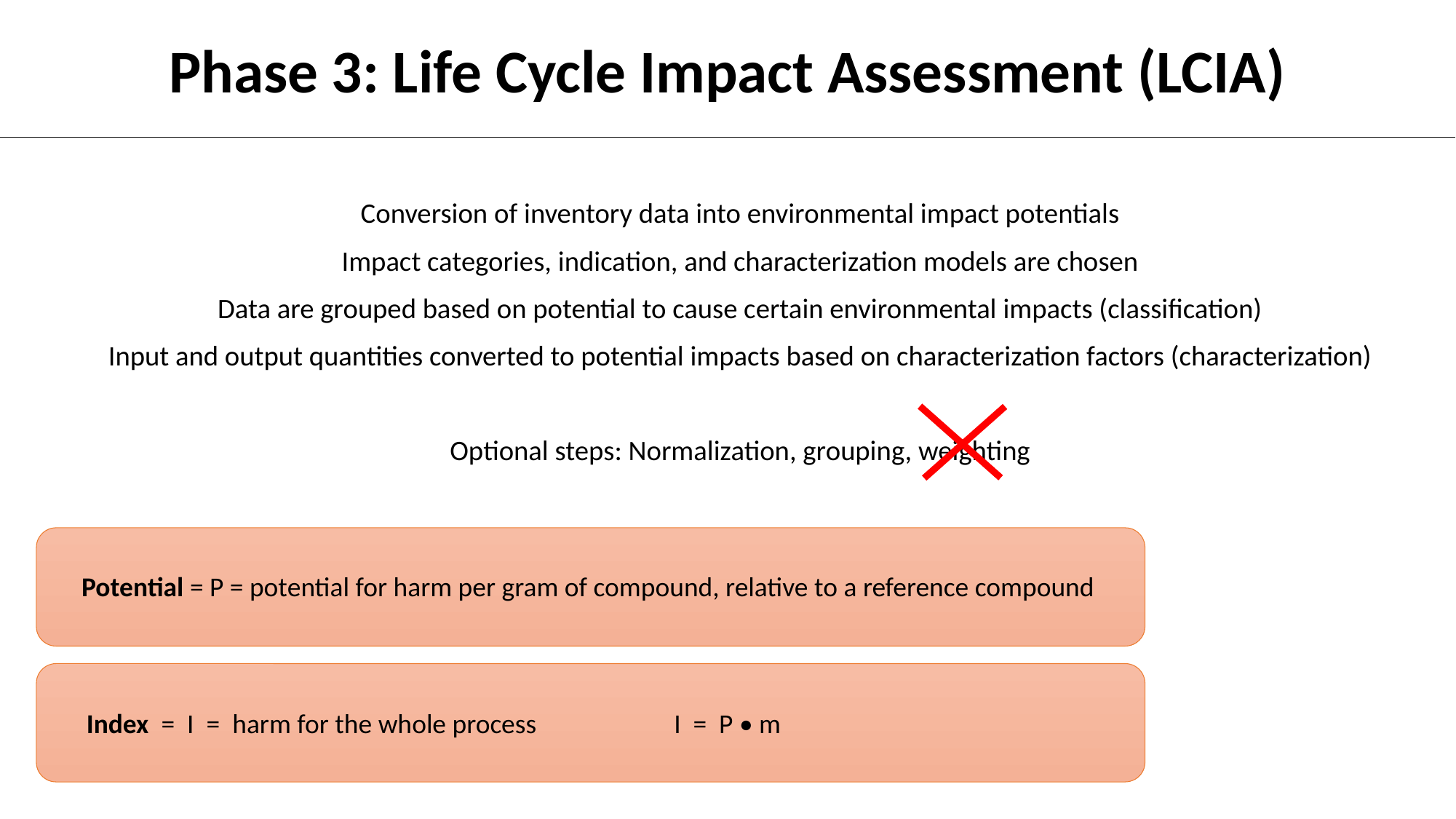

# Phase 3: Life Cycle Impact Assessment (LCIA)
Conversion of inventory data into environmental impact potentials
Impact categories, indication, and characterization models are chosen
Data are grouped based on potential to cause certain environmental impacts (classification)
Input and output quantities converted to potential impacts based on characterization factors (characterization)

Optional steps: Normalization, grouping, weighting

Potential = P = potential for harm per gram of compound, relative to a reference compound

I  =  P • m
Index  =  I  =  harm for the whole process